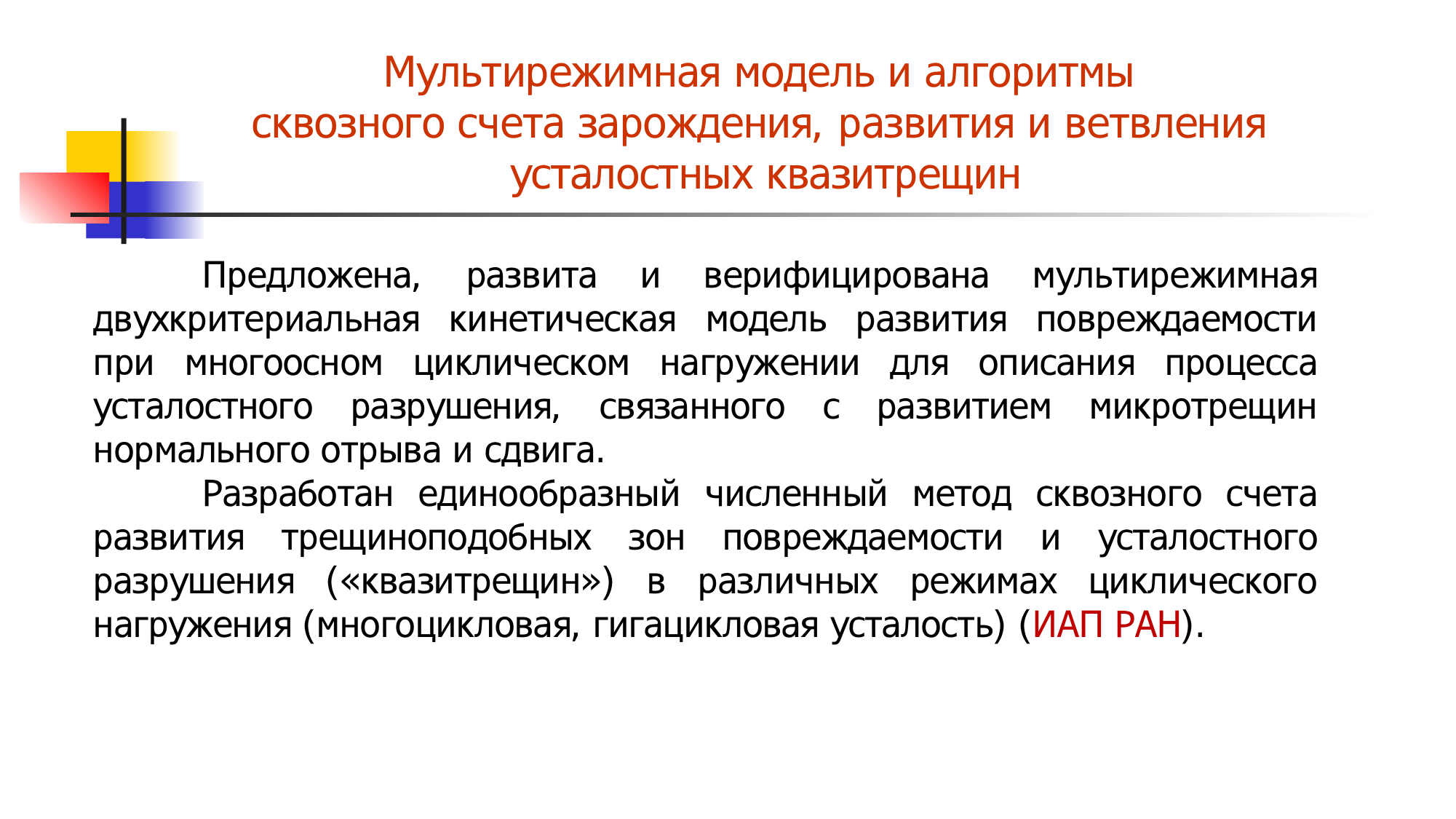

# Мультирежимная модель и алгоритмы сквозного счета зарождения, развития и ветвления усталостных квазитрещин

	Предложена, развита и верифицирована мультирежимная двухкритериальная кинетическая модель развития повреждаемости при многоосном циклическом нагружении для описания процесса усталостного разрушения, связанного с развитием микротрещин нормального отрыва и сдвига.
	Разработан единообразный численный метод сквозного счета развития трещиноподобных зон повреждаемости и усталостного разрушения («квазитрещин») в различных режимах циклического нагружения (многоцикловая, гигацикловая усталость) (ИАП РАН).